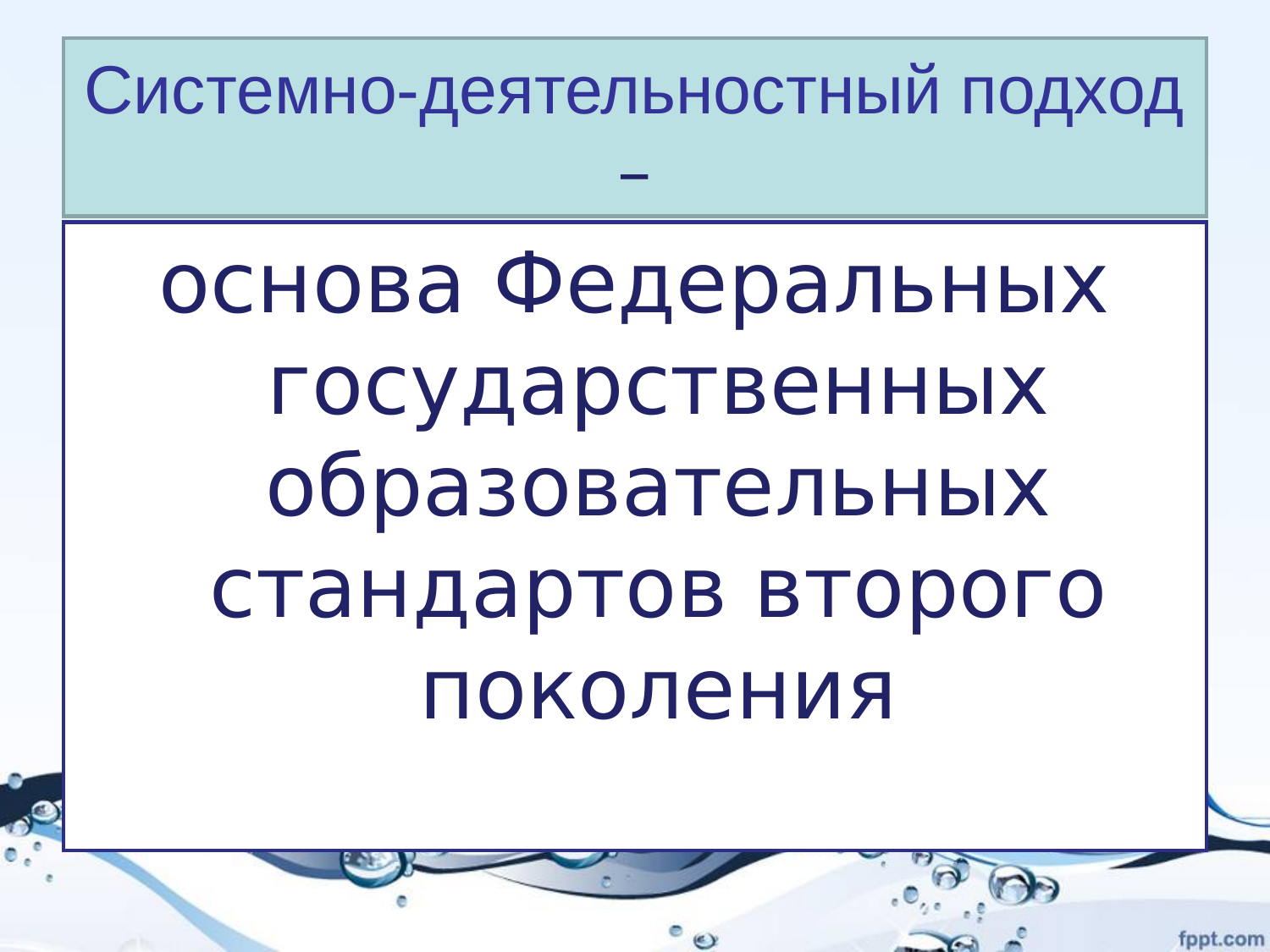

# Системно-деятельностный подход –
основа Федеральных государственных образовательных стандартов второго поколения